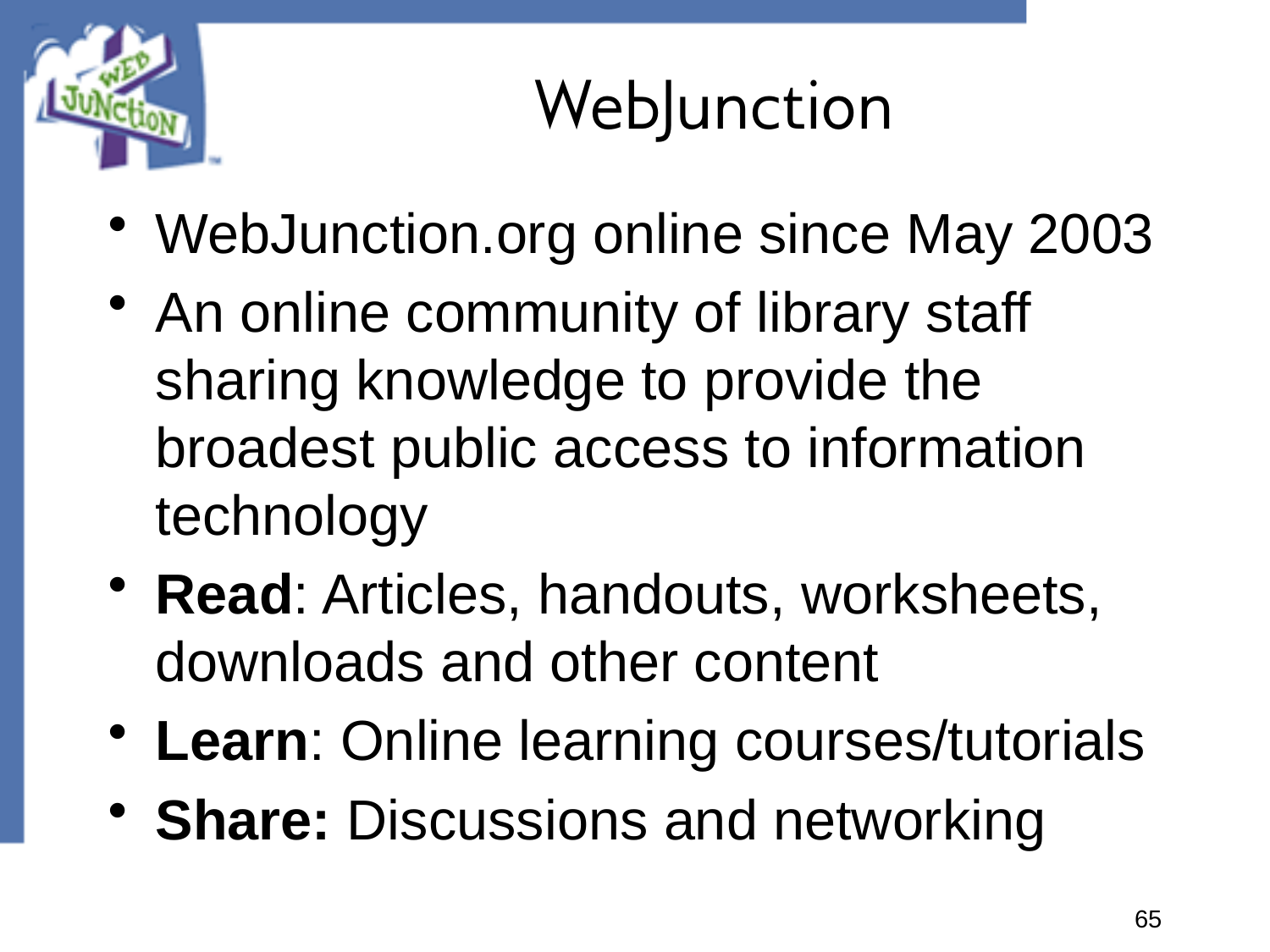

# WebJunction
WebJunction.org online since May 2003
An online community of library staff  sharing knowledge to provide the broadest public access to information technology
Read: Articles, handouts, worksheets, downloads and other content
Learn: Online learning courses/tutorials
Share: Discussions and networking

65